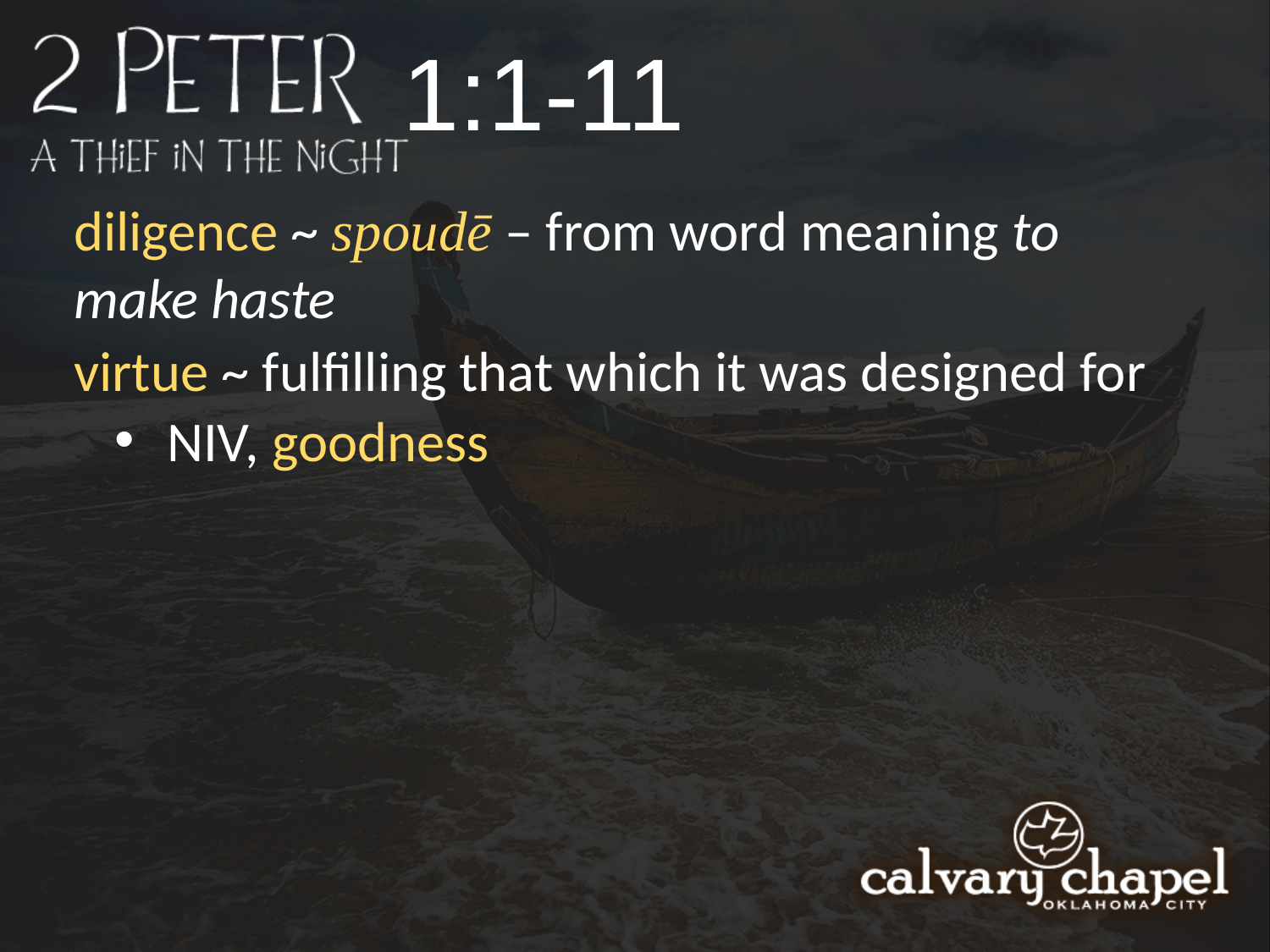

1:1-11
diligence ~ spoudē – from word meaning to make haste
virtue ~ fulfilling that which it was designed for
 NIV, goodness